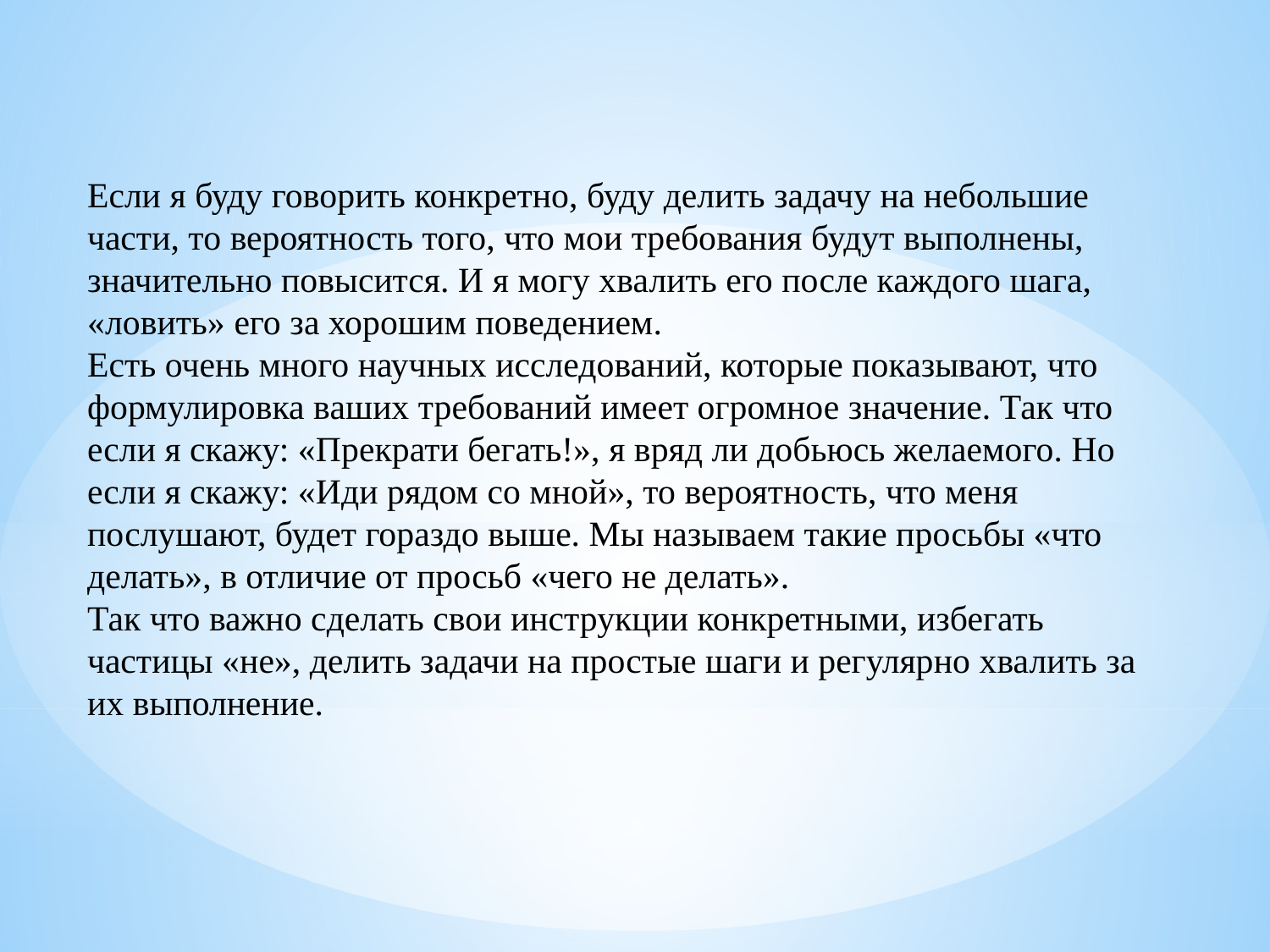

Если я буду говорить конкретно, буду делить задачу на небольшие части, то вероятность того, что мои требования будут выполнены, значительно повысится. И я могу хвалить его после каждого шага, «ловить» его за хорошим поведением.
Есть очень много научных исследований, которые показывают, что формулировка ваших требований имеет огромное значение. Так что если я скажу: «Прекрати бегать!», я вряд ли добьюсь желаемого. Но если я скажу: «Иди рядом со мной», то вероятность, что меня послушают, будет гораздо выше. Мы называем такие просьбы «что делать», в отличие от просьб «чего не делать».
Так что важно сделать свои инструкции конкретными, избегать частицы «не», делить задачи на простые шаги и регулярно хвалить за их выполнение.